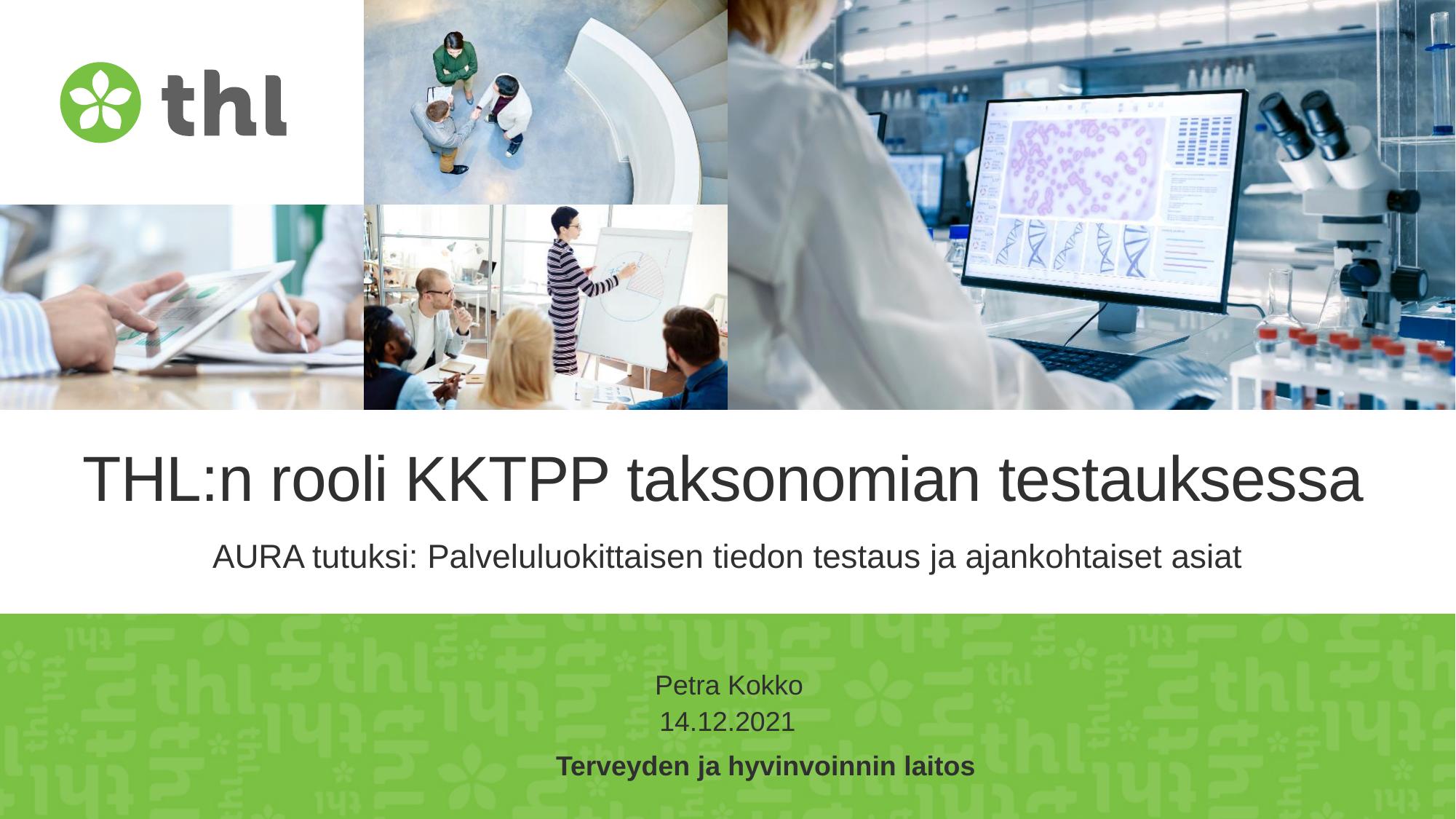

# THL:n rooli KKTPP taksonomian testauksessa
AURA tutuksi: Palveluluokittaisen tiedon testaus ja ajankohtaiset asiat
Petra Kokko
14.12.2021
Terveyden ja hyvinvoinnin laitos